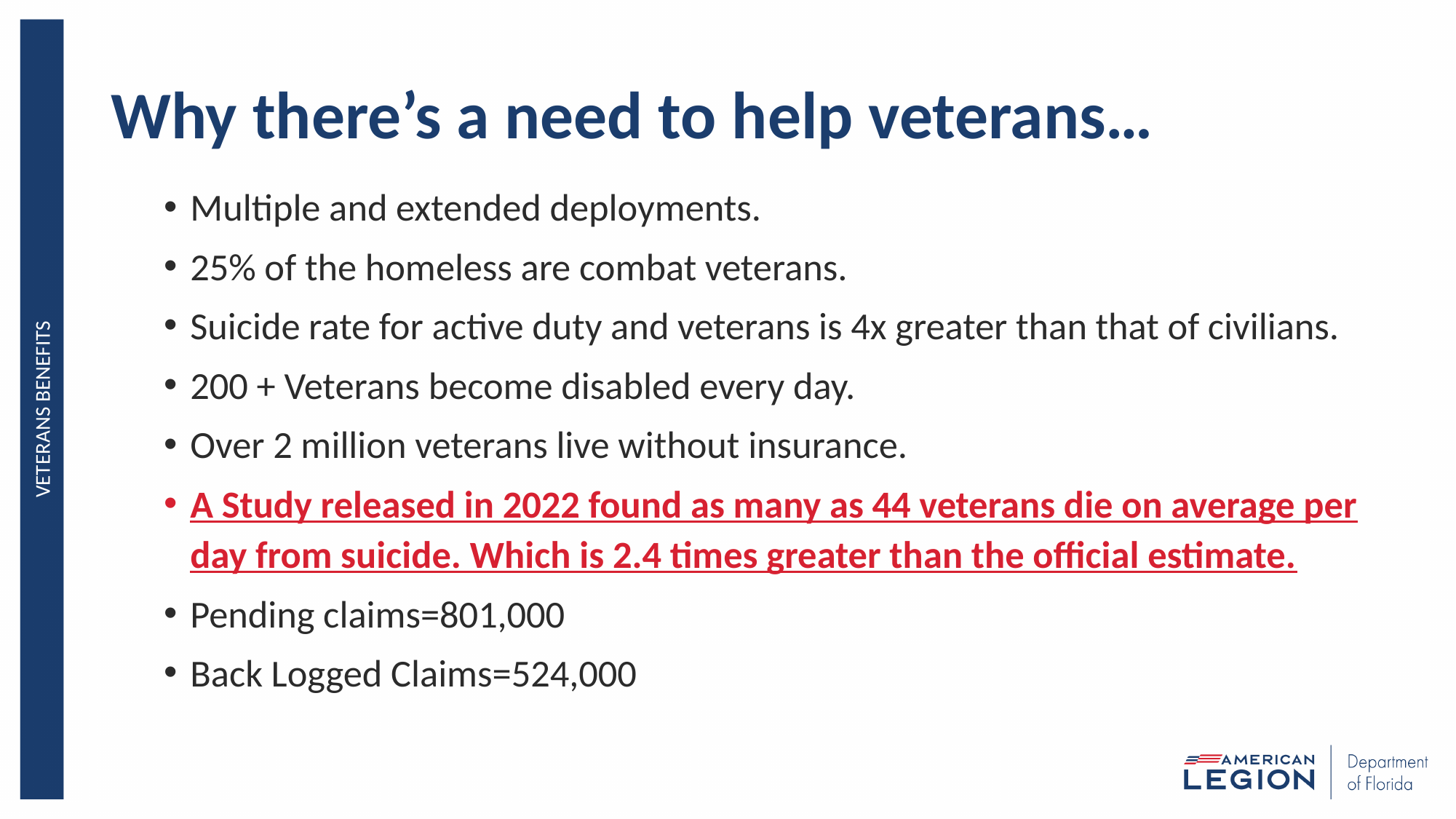

# Why there’s a need to help veterans…
Multiple and extended deployments.
25% of the homeless are combat veterans.
Suicide rate for active duty and veterans is 4x greater than that of civilians.
200 + Veterans become disabled every day.
Over 2 million veterans live without insurance.
A Study released in 2022 found as many as 44 veterans die on average per day from suicide. Which is 2.4 times greater than the official estimate.
Pending claims=801,000
Back Logged Claims=524,000

VETERANS BENEFITS